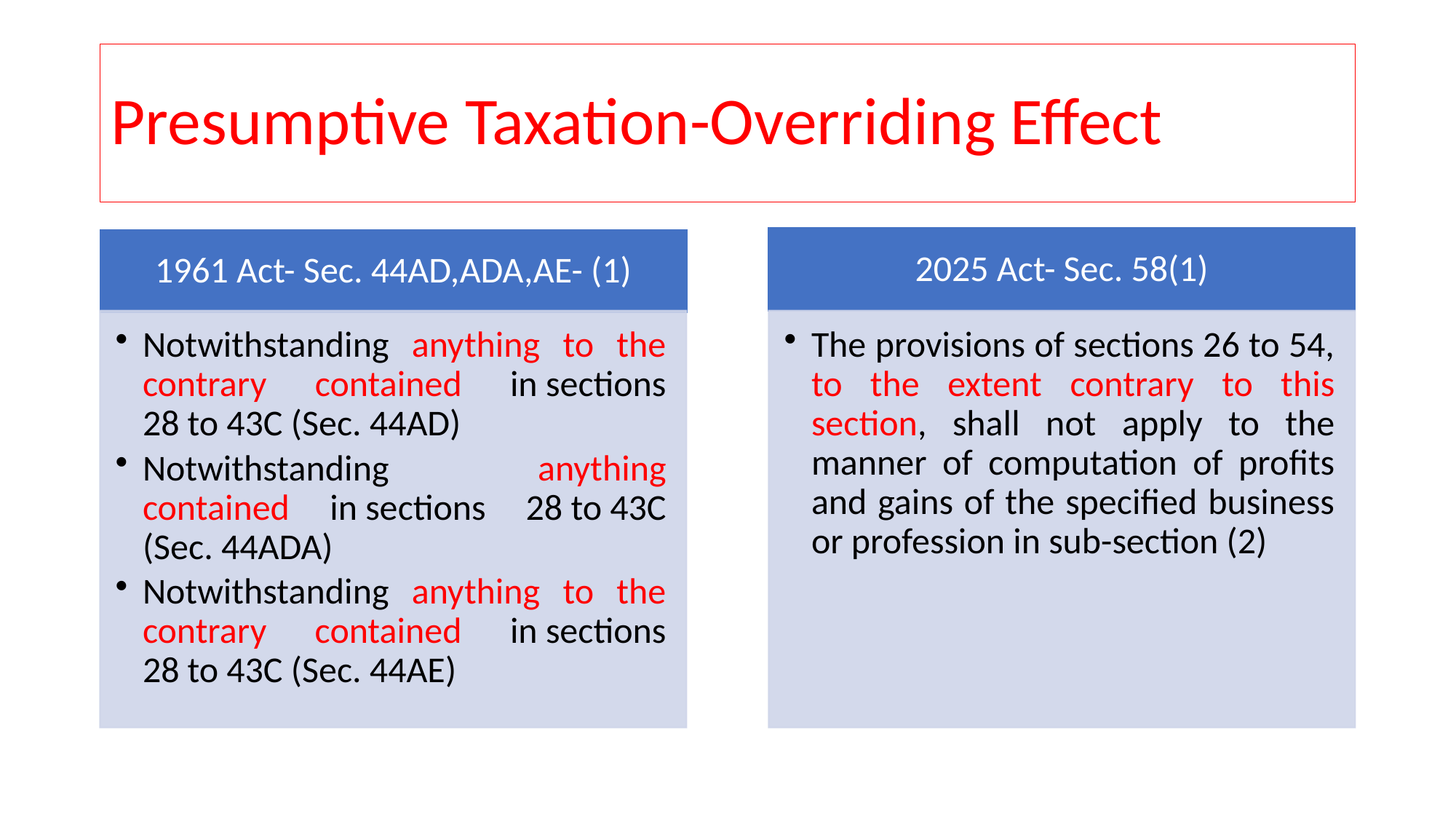

# Presumptive Taxation-Overriding Effect
1961 Act- Sec. 44AD,ADA,AE- (1)
Notwithstanding anything to the contrary contained in sections 28 to 43C (Sec. 44AD)
Notwithstanding anything contained in sections 28 to 43C (Sec. 44ADA)
Notwithstanding anything to the contrary contained in sections 28 to 43C (Sec. 44AE)
2025 Act- Sec. 58(1)
The provisions of sections 26 to 54, to the extent contrary to this section, shall not apply to the manner of computation of profits and gains of the specified business or profession in sub-section (2)